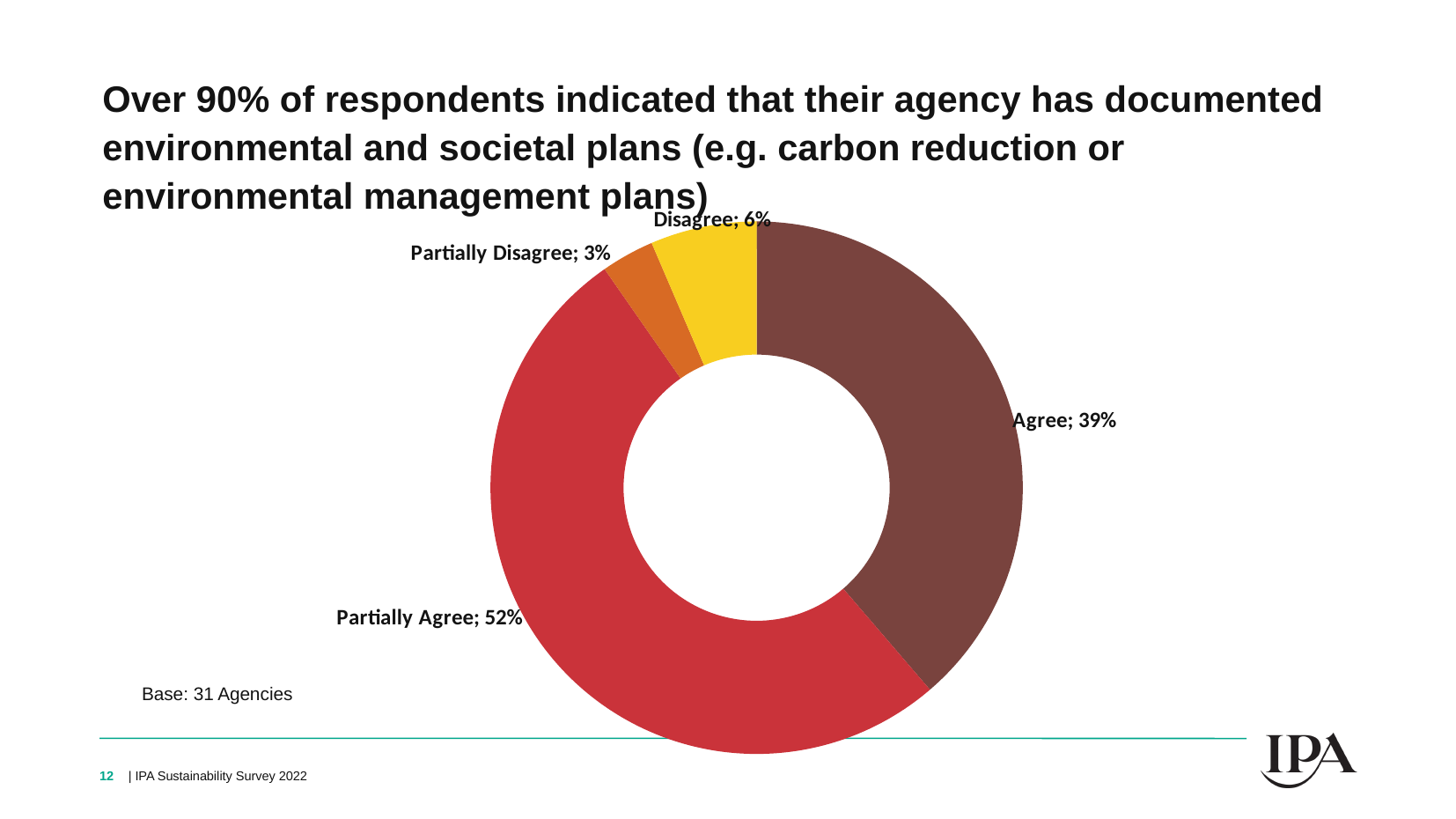

Over 90% of respondents indicated that their agency has documented environmental and societal plans (e.g. carbon reduction or environmental management plans)

### Chart

| Category | Series 1 |
|---|---|
| Agree | 0.3870967741935484 |
| Partially Agree | 0.5161290322580645 |
| Partially Disagree | 0.03225806451612903 |
| Disagree | 0.06451612903225806 |
Base: 31 Agencies
12
| IPA Sustainability Survey 2022